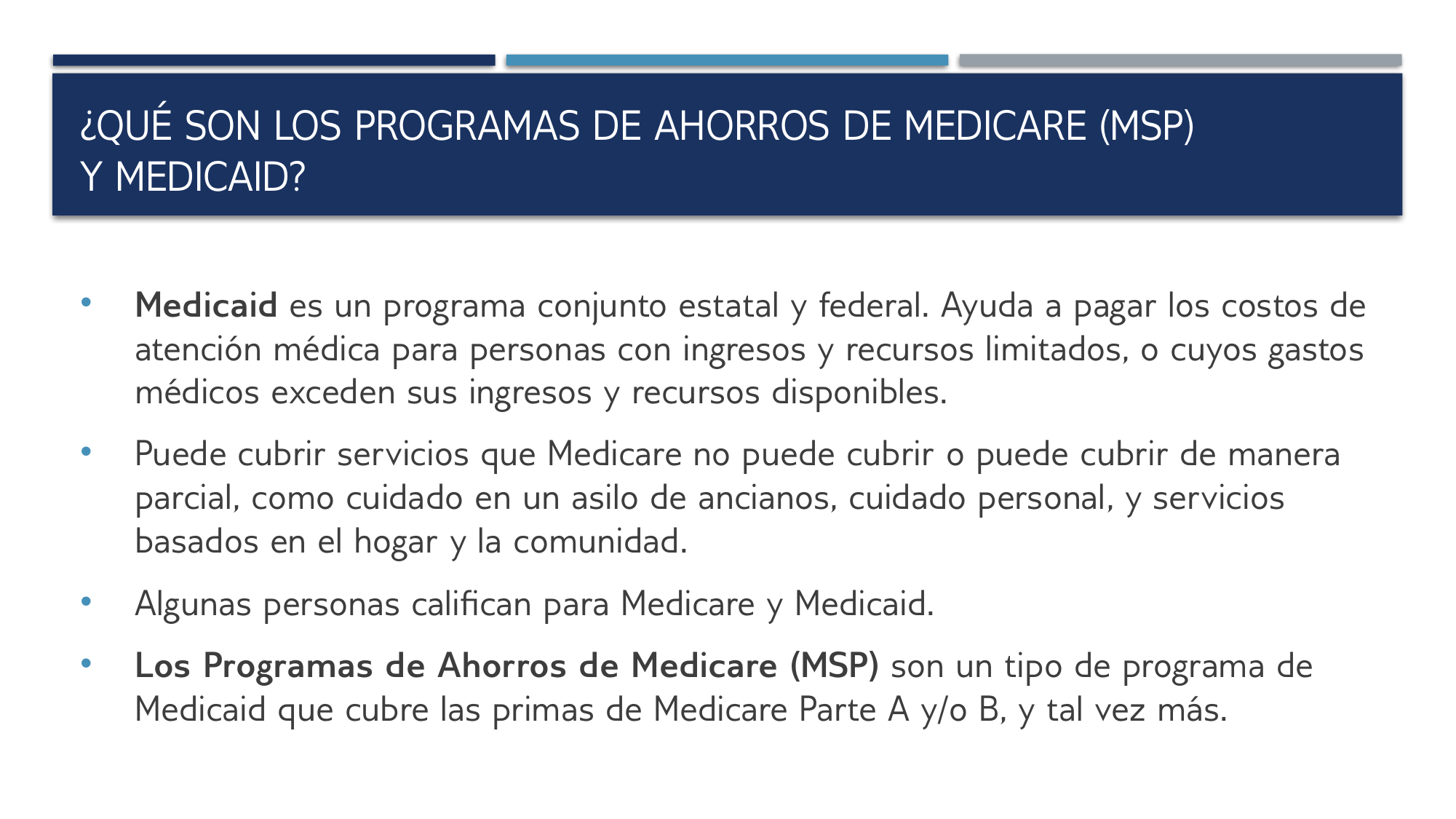

# ¿Qué son los Programas de Ahorros de Medicare (MSP) y Medicaid?
Medicaid es un programa conjunto estatal y federal. Ayuda a pagar los costos de atención médica para personas con ingresos y recursos limitados, o cuyos gastos médicos exceden sus ingresos y recursos disponibles.
Puede cubrir servicios que Medicare no puede cubrir o puede cubrir de manera parcial, como cuidado en un asilo de ancianos, cuidado personal, y servicios basados en el hogar y la comunidad.
Algunas personas califican para Medicare y Medicaid.
Los Programas de Ahorros de Medicare (MSP) son un tipo de programa de Medicaid que cubre las primas de Medicare Parte A y/o B, y tal vez más.